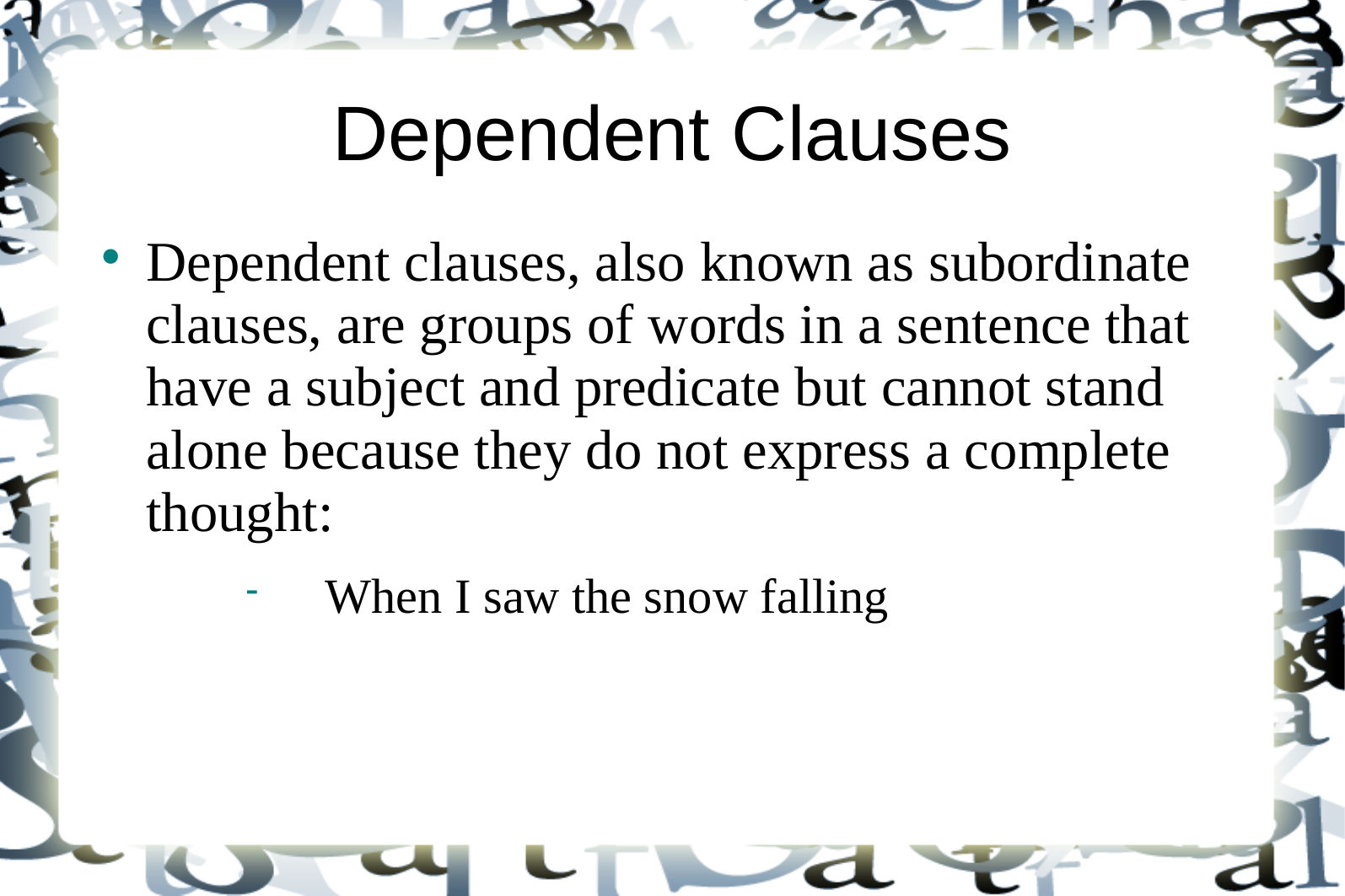

# Dependent Clauses
Dependent clauses, also known as subordinate clauses, are groups of words in a sentence that have a subject and predicate but cannot stand alone because they do not express a complete thought:
When I saw the snow falling